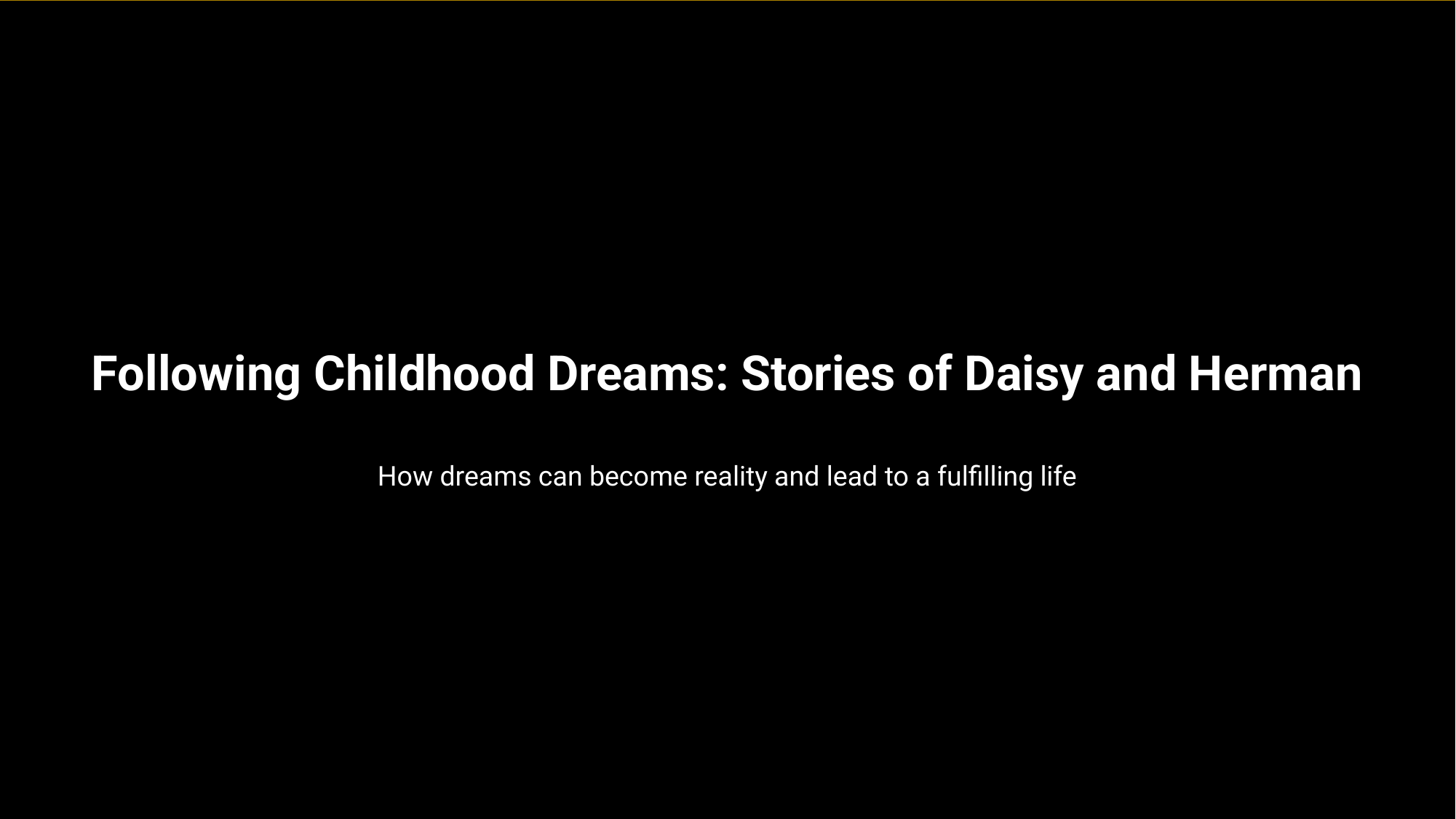

Following Childhood Dreams: Stories of Daisy and Herman
How dreams can become reality and lead to a fulfilling life